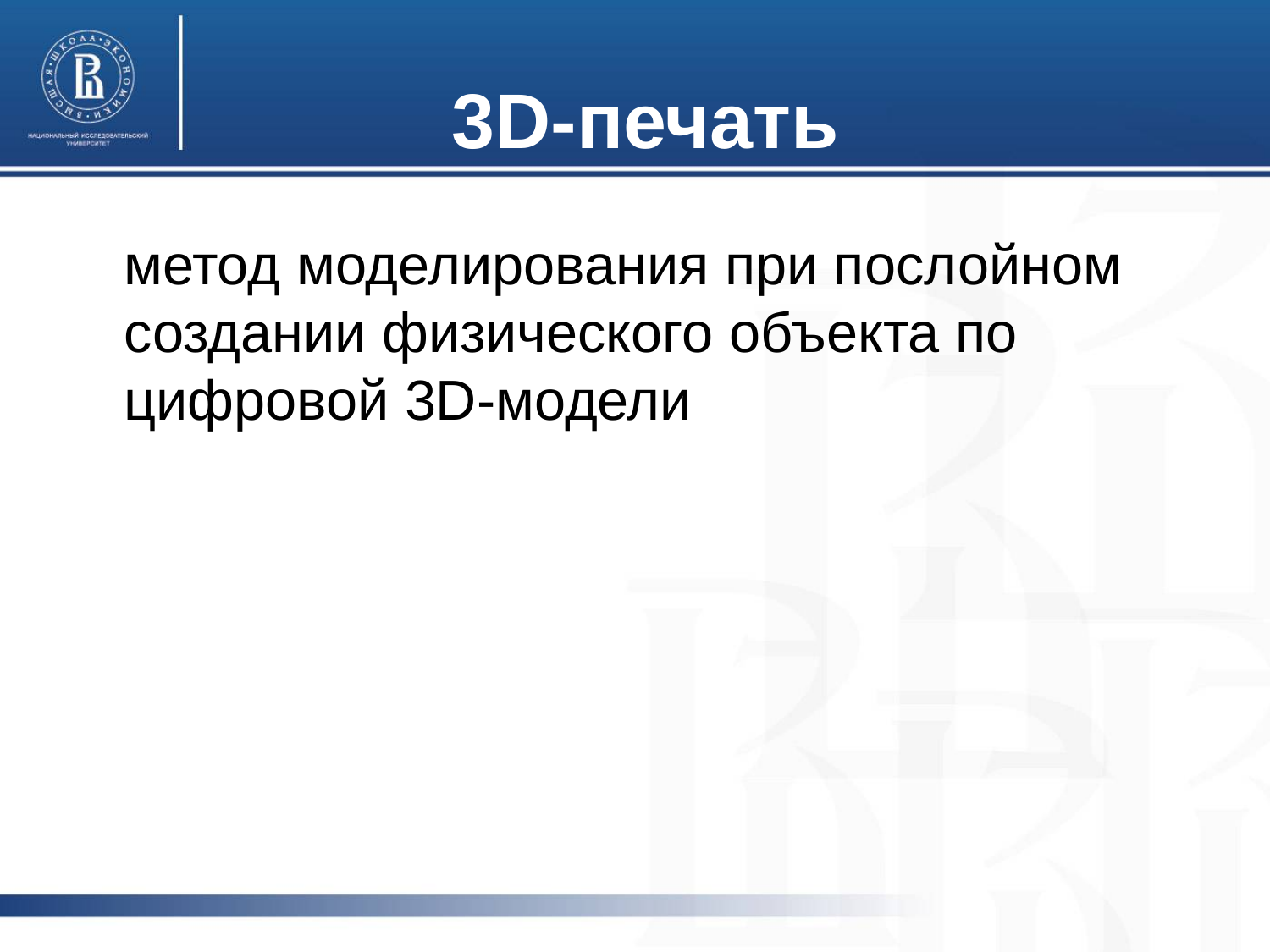

# 3D-печать
метод моделирования при послойном создании физического объекта по цифровой 3D-модели